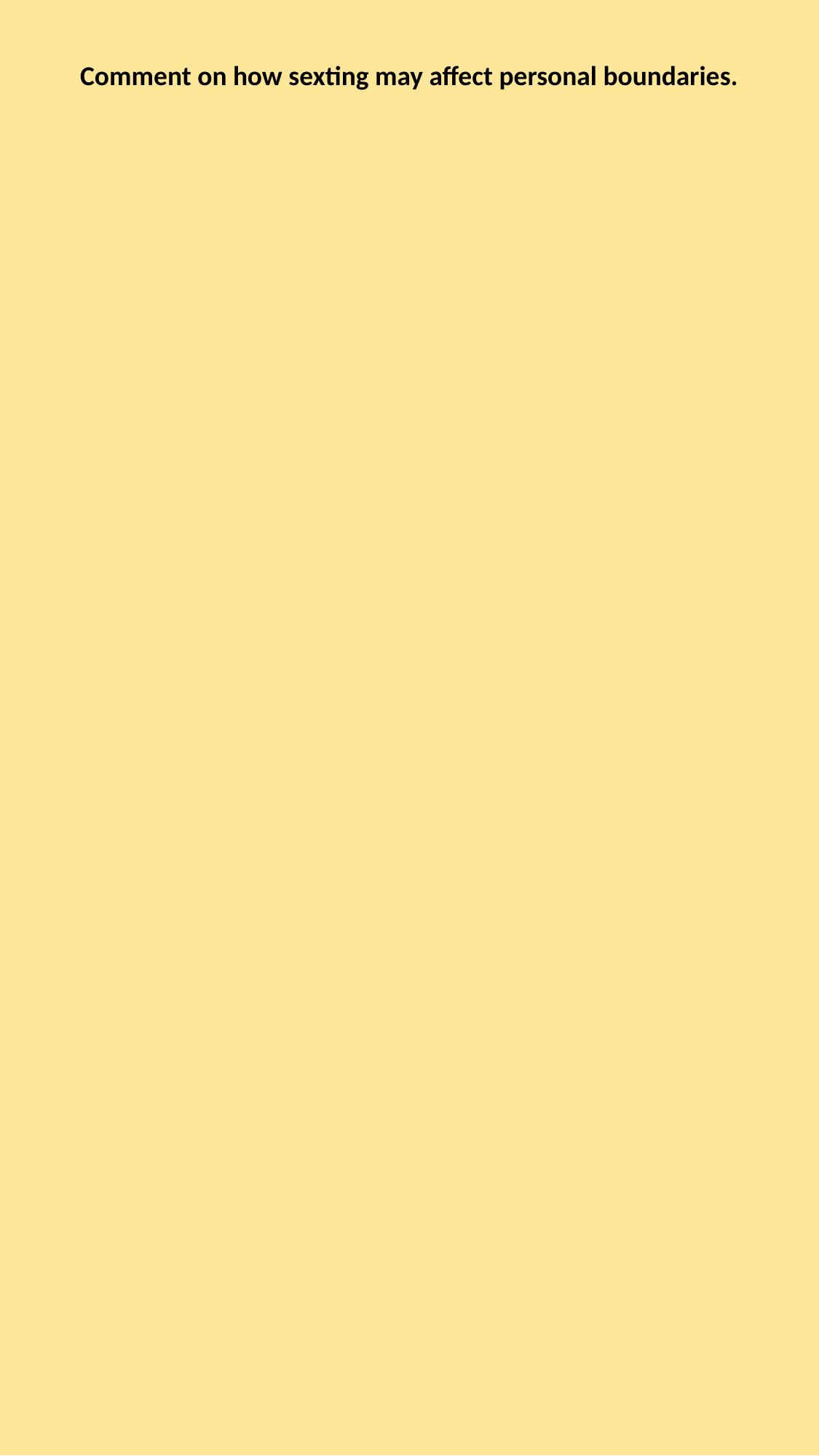

Comment on how sexting may affect personal boundaries.